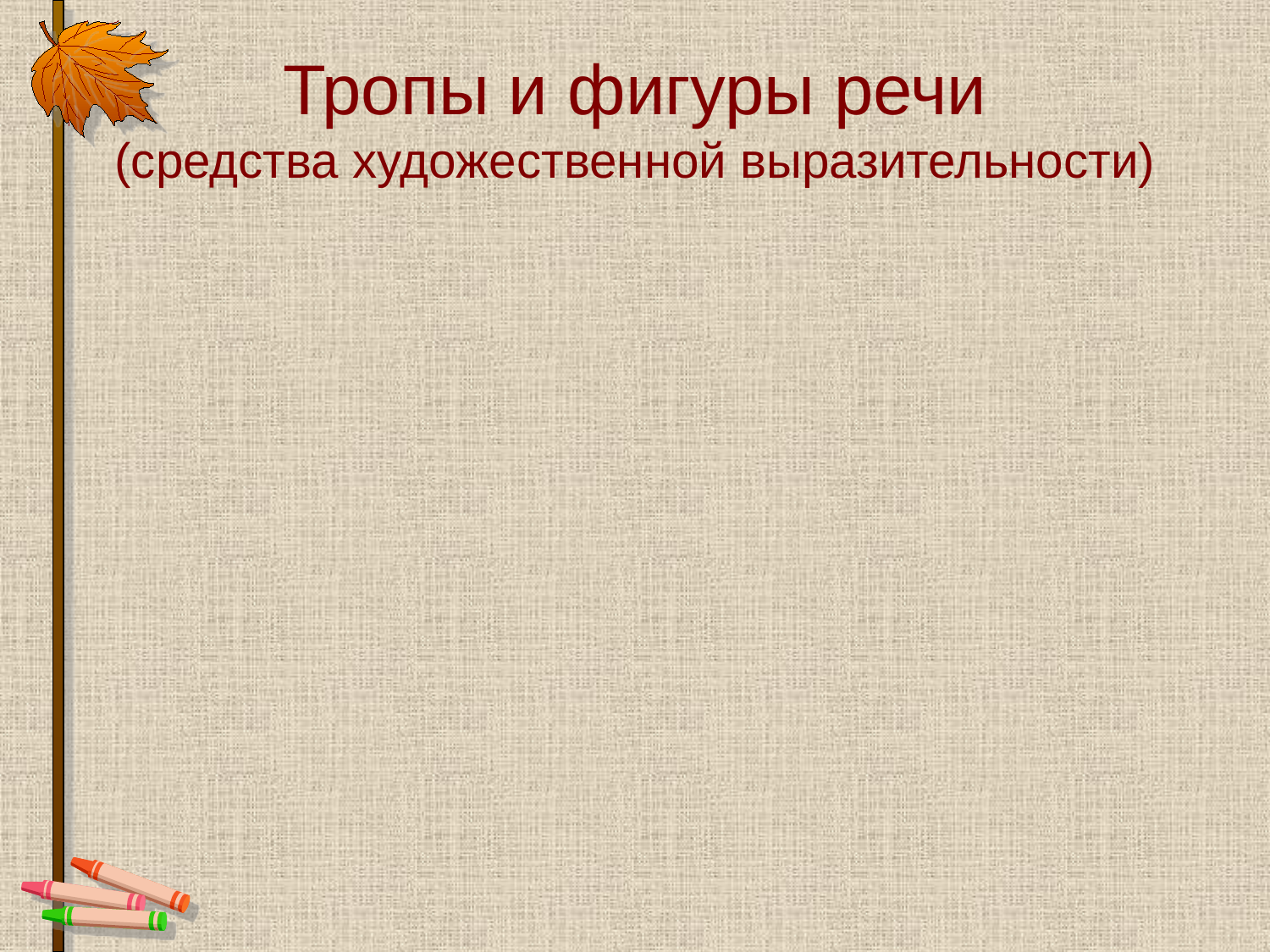

# Тропы и фигуры речи (средства художественной выразительности)
ТРОПЫ
Метафора
Олицетворение
Эпитет
Синекдоха
Метонимия
Сравнение
Литота
Гипербола
Ирония
Сарказм
ФИГУРЫ
Градация
Анафора
Эпифора
Оксюморон
Инверсия
Бессоюзие (асиндетон)
Многосоюзие (полисиндетон)
Эллипсис